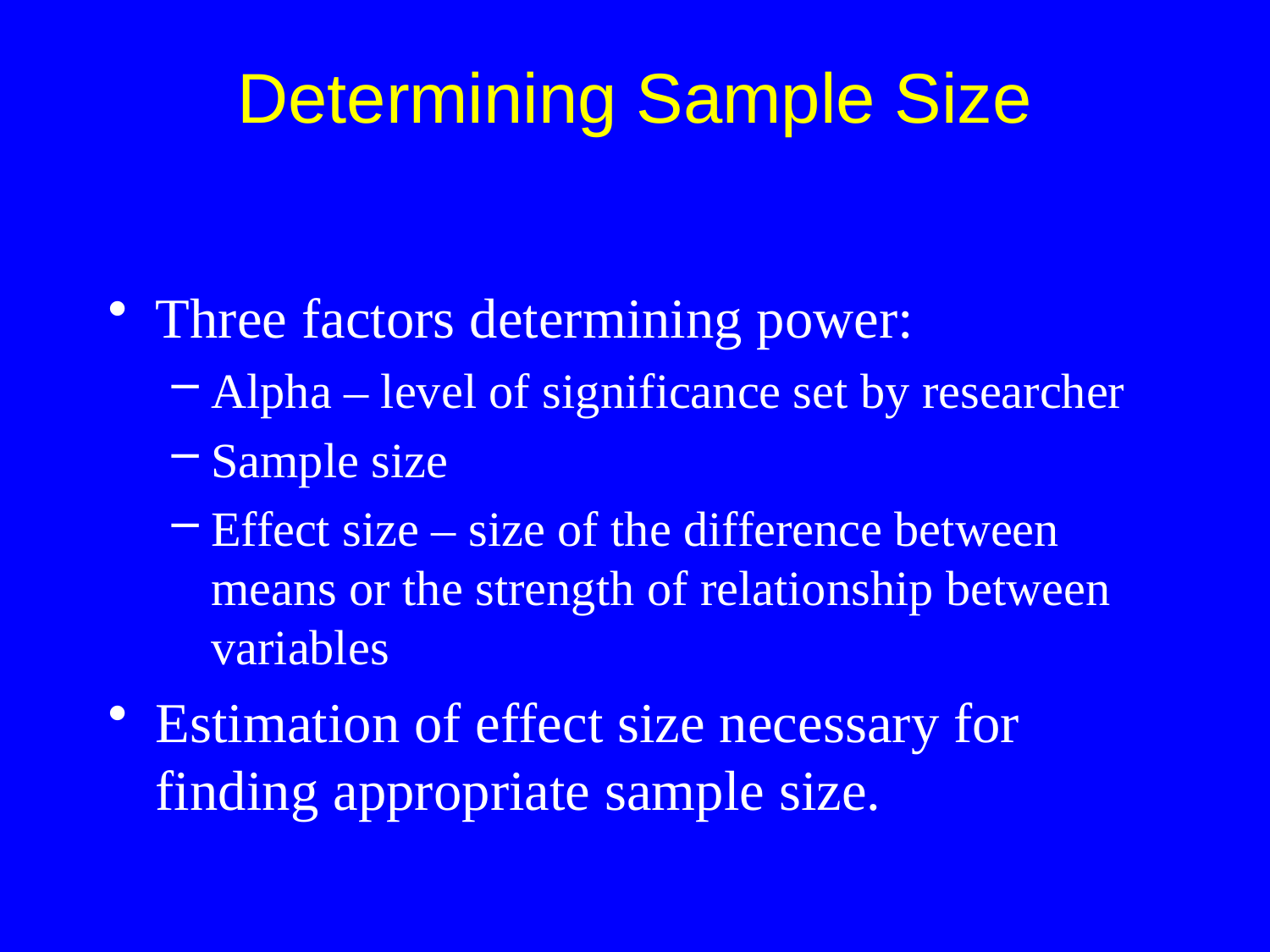

Three factors determining power:
Alpha – level of significance set by researcher
Sample size
Effect size – size of the difference between means or the strength of relationship between variables
Estimation of effect size necessary for finding appropriate sample size.
Determining Sample Size